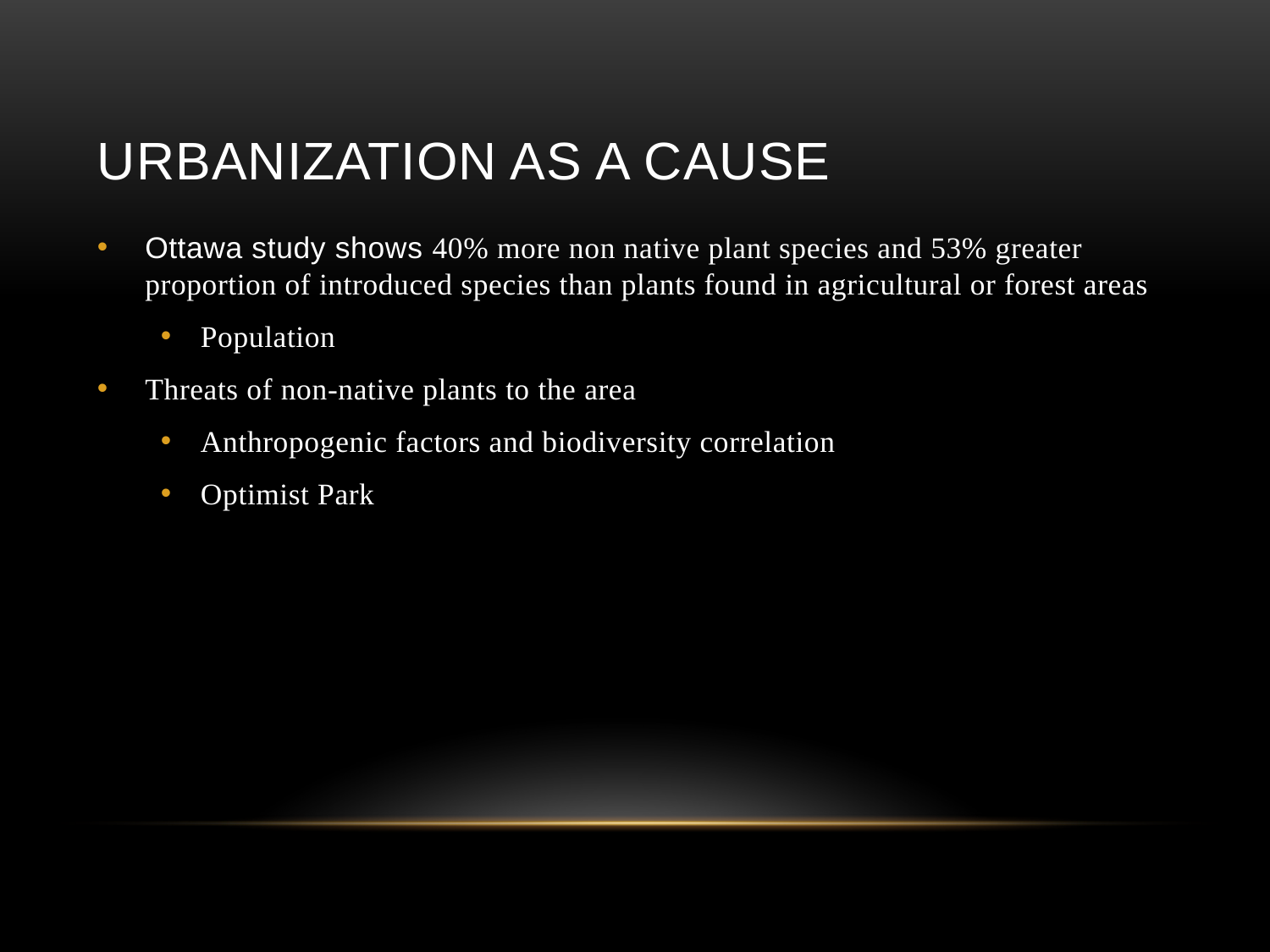

# Urbanization as a cause
Ottawa study shows 40% more non native plant species and 53% greater proportion of introduced species than plants found in agricultural or forest areas
Population
Threats of non-native plants to the area
Anthropogenic factors and biodiversity correlation
Optimist Park